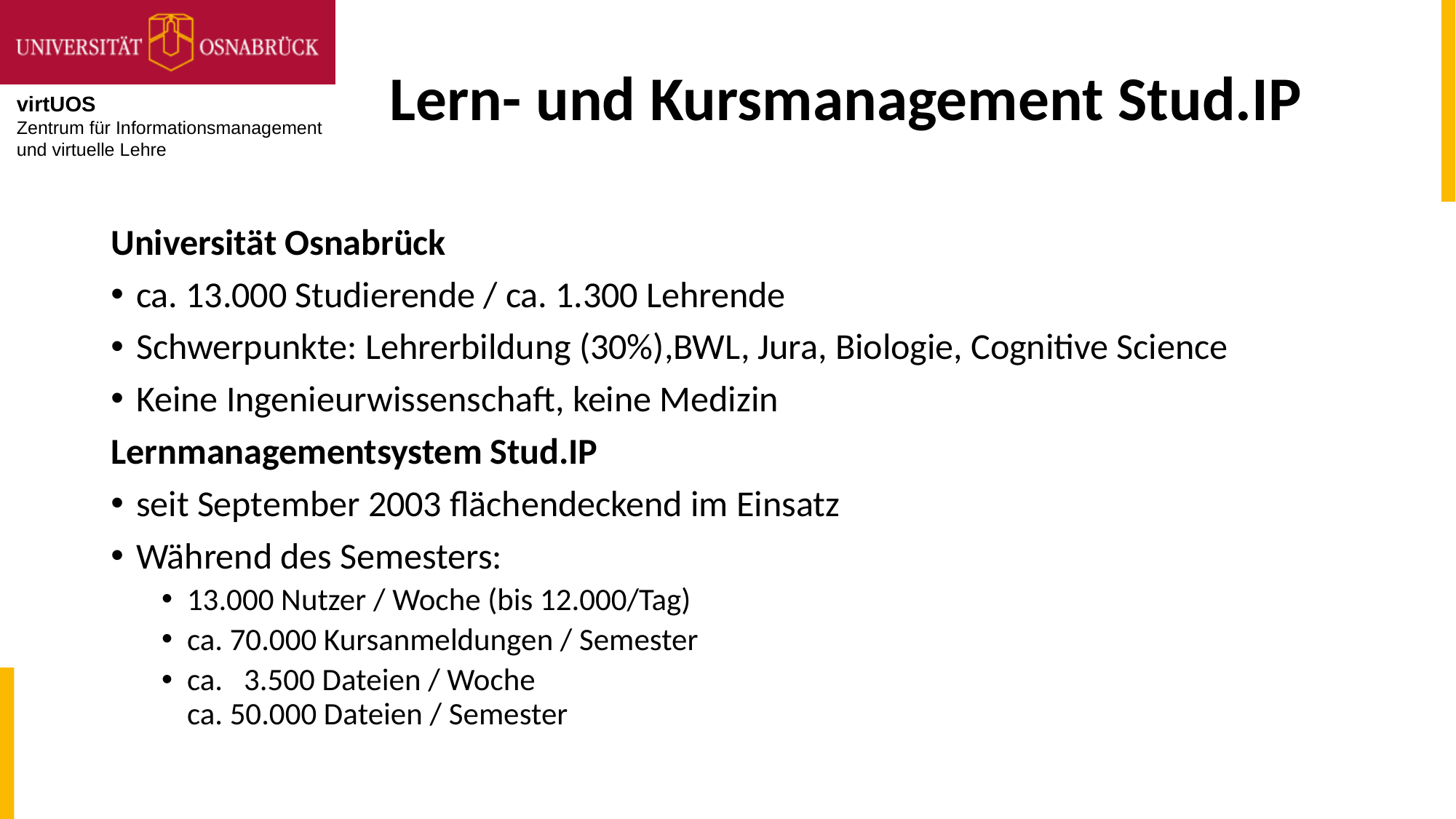

# Lern- und Kursmanagement Stud.IP
Universität Osnabrück
ca. 13.000 Studierende / ca. 1.300 Lehrende
Schwerpunkte: Lehrerbildung (30%),BWL, Jura, Biologie, Cognitive Science
Keine Ingenieurwissenschaft, keine Medizin
Lernmanagementsystem Stud.IP
seit September 2003 flächendeckend im Einsatz
Während des Semesters:
13.000 Nutzer / Woche (bis 12.000/Tag)
ca. 70.000 Kursanmeldungen / Semester
ca.   3.500 Dateien / Woche
ca. 50.000 Dateien / Semester